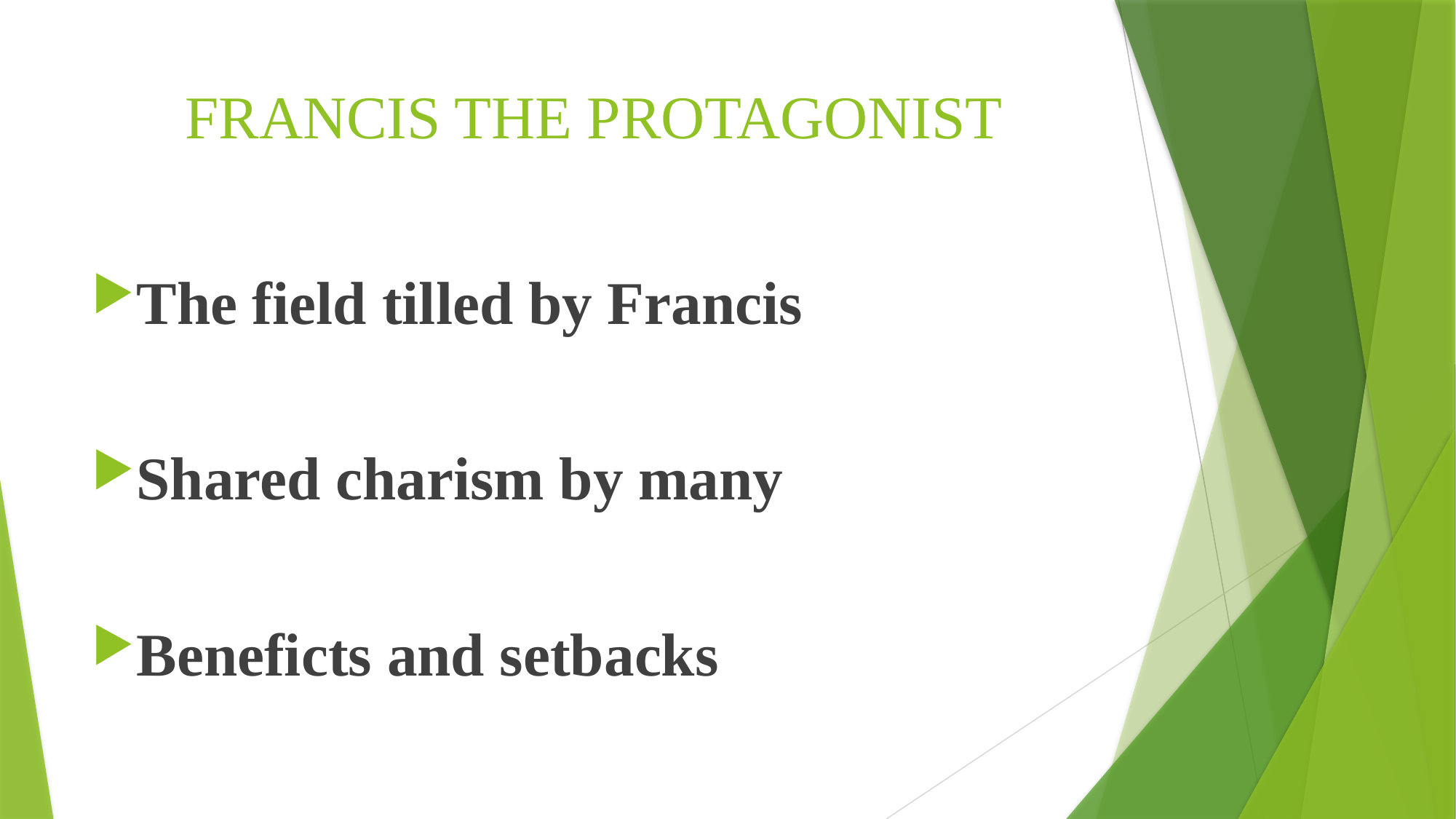

# FRANCIS THE PROTAGONIST
The field tilled by Francis

Shared charism by many

Beneficts and setbacks